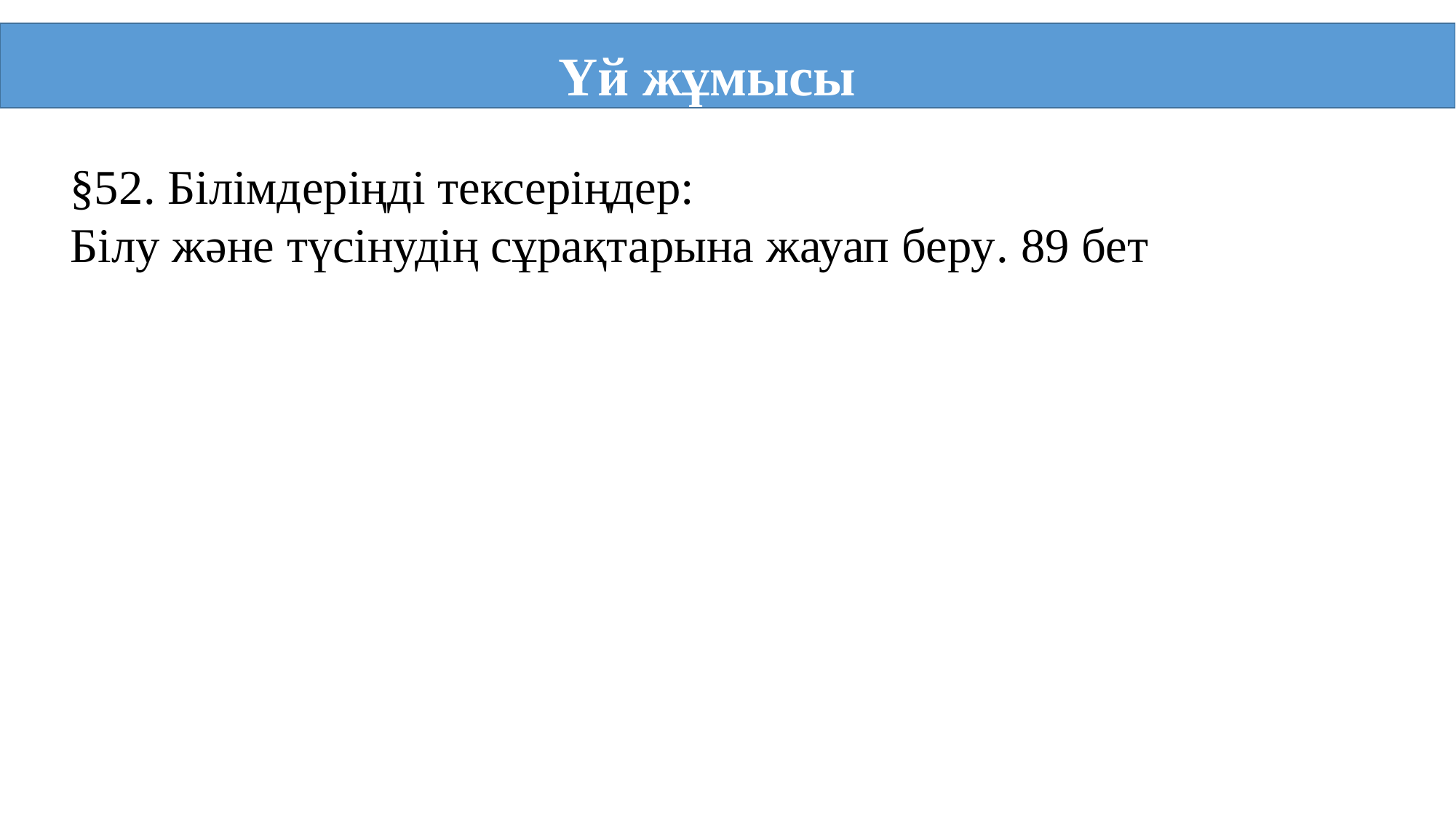

Үй жұмысы
§52. Білімдеріңді тексеріңдер:
Білу және түсінудің сұрақтарына жауап беру. 89 бет